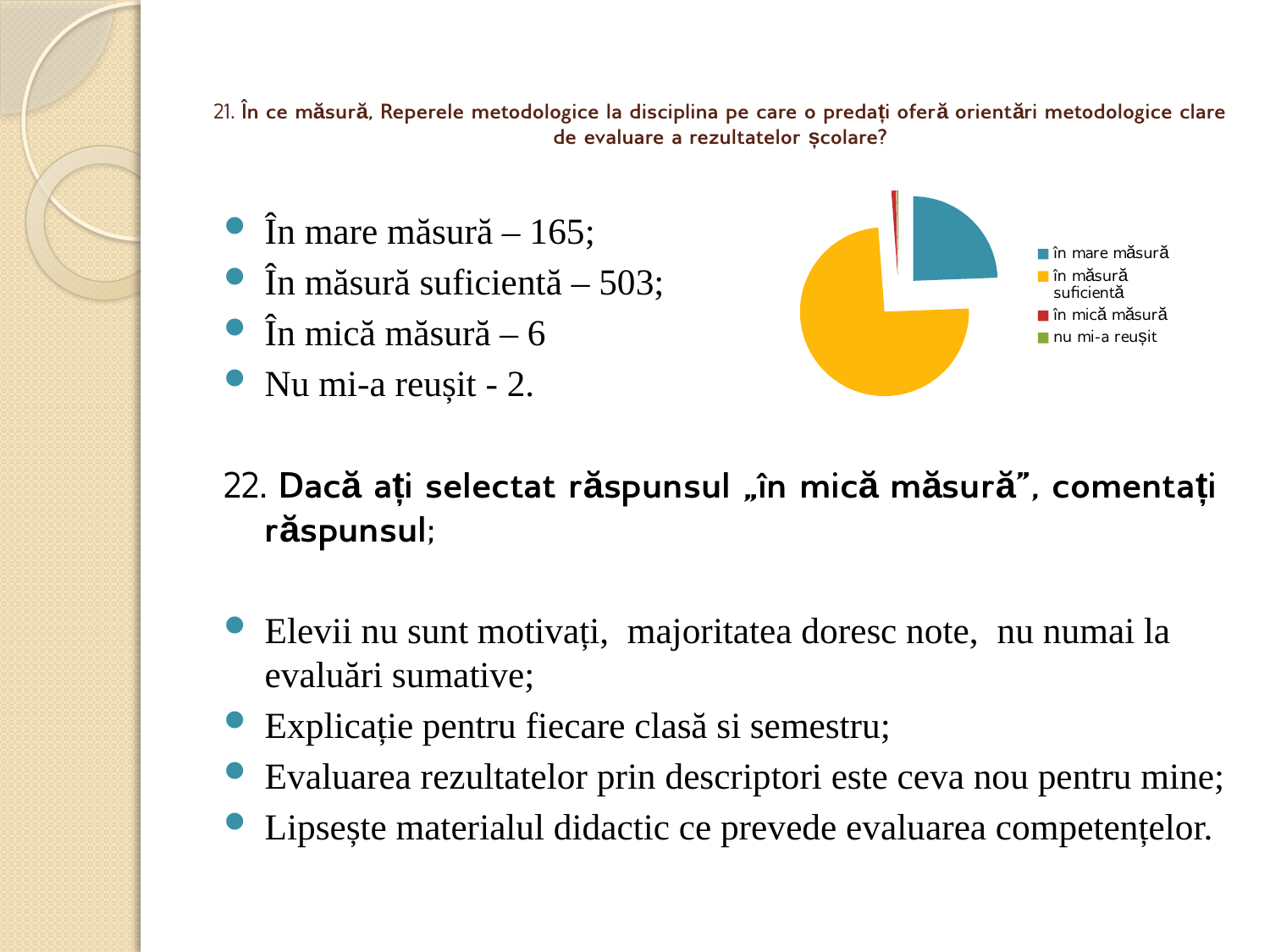

# 21. În ce măsură, Reperele metodologice la disciplina pe care o predați oferă orientări metodologice clare de evaluare a rezultatelor școlare?

### Chart

| Category |  |
|---|---|
| în mare măsură | 165.0 |
| în măsură suficientă | 503.0 |
| în mică măsură | 6.0 |
| nu mi-a reușit | 2.0 |
În mare măsură – 165;
În măsură suficientă – 503;
În mică măsură – 6
Nu mi-a reușit - 2.

22. Dacă ați selectat răspunsul „în mică măsură”, comentați răspunsul;

Elevii nu sunt motivați,  majoritatea doresc note,  nu numai la evaluări sumative;
Explicație pentru fiecare clasă si semestru;
Evaluarea rezultatelor prin descriptori este ceva nou pentru mine;
Lipsește materialul didactic ce prevede evaluarea competențelor.